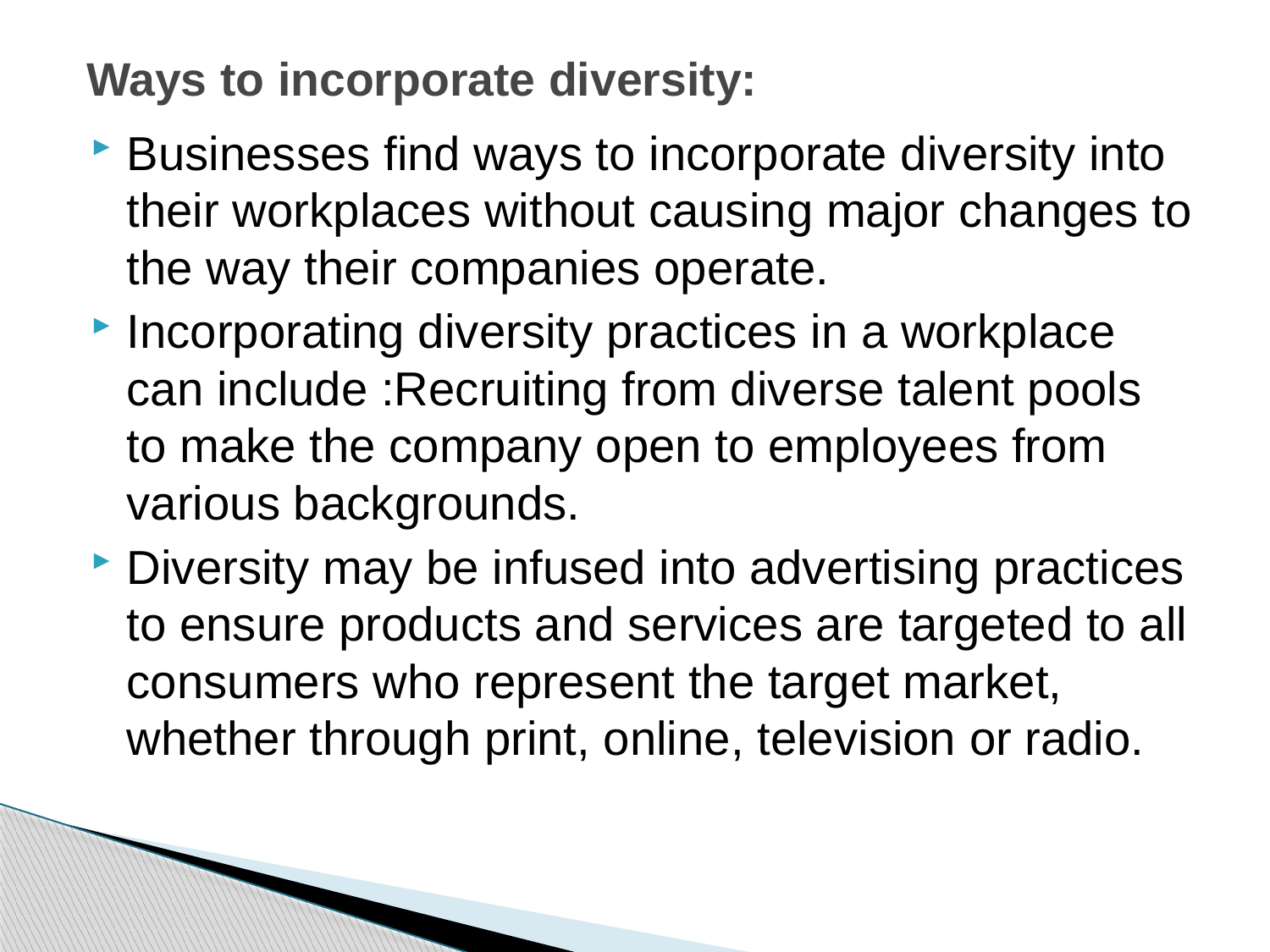

# Ways to incorporate diversity:
Businesses find ways to incorporate diversity into their workplaces without causing major changes to the way their companies operate.
Incorporating diversity practices in a workplace can include :Recruiting from diverse talent pools to make the company open to employees from various backgrounds.
Diversity may be infused into advertising practices to ensure products and services are targeted to all consumers who represent the target market, whether through print, online, television or radio.